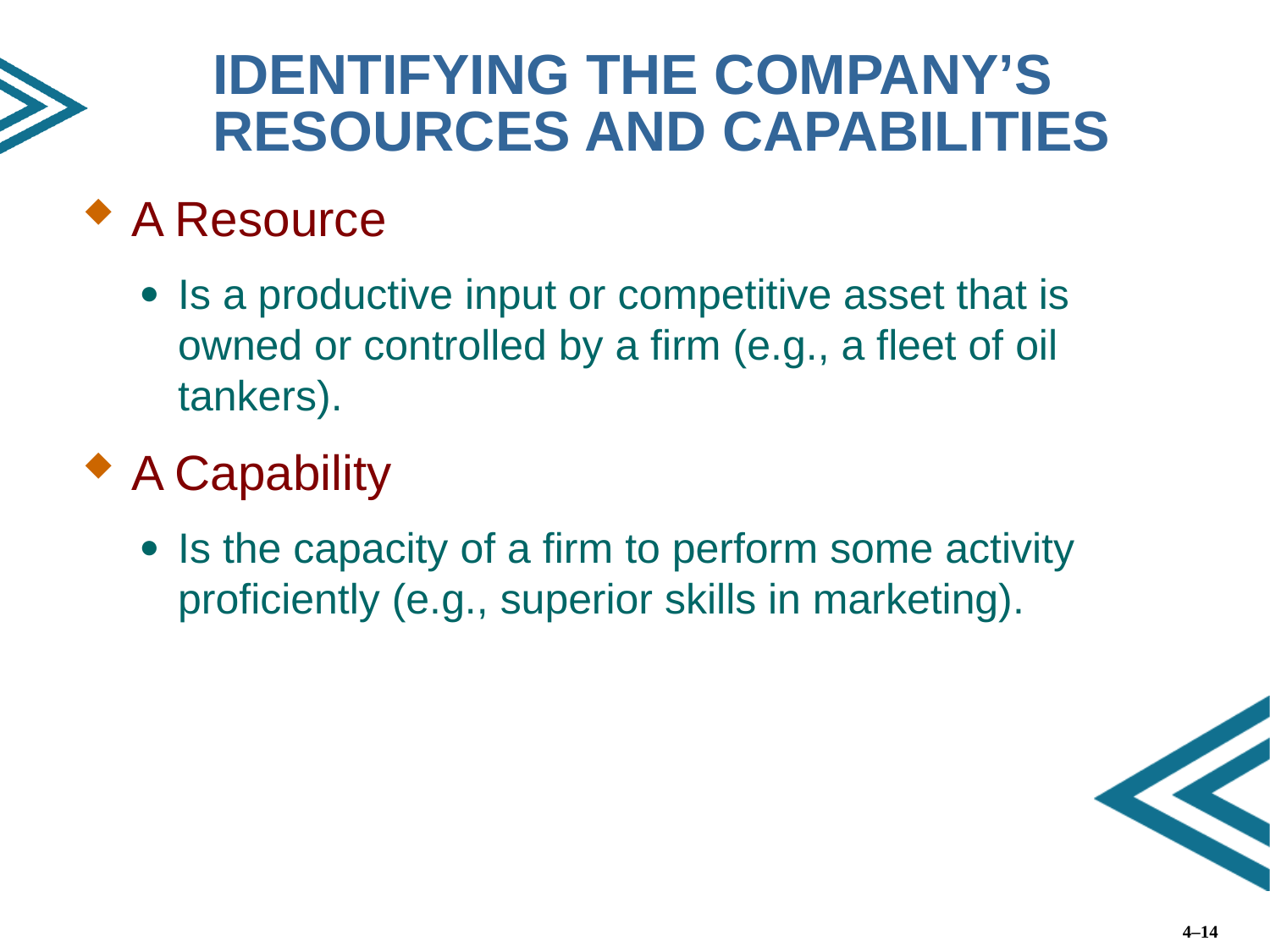

# IDENTIFYING THE COMPANY’S RESOURCES AND CAPABILITIES
A Resource
Is a productive input or competitive asset that is owned or controlled by a firm (e.g., a fleet of oil tankers).
A Capability
Is the capacity of a firm to perform some activity proficiently (e.g., superior skills in marketing).
4–14